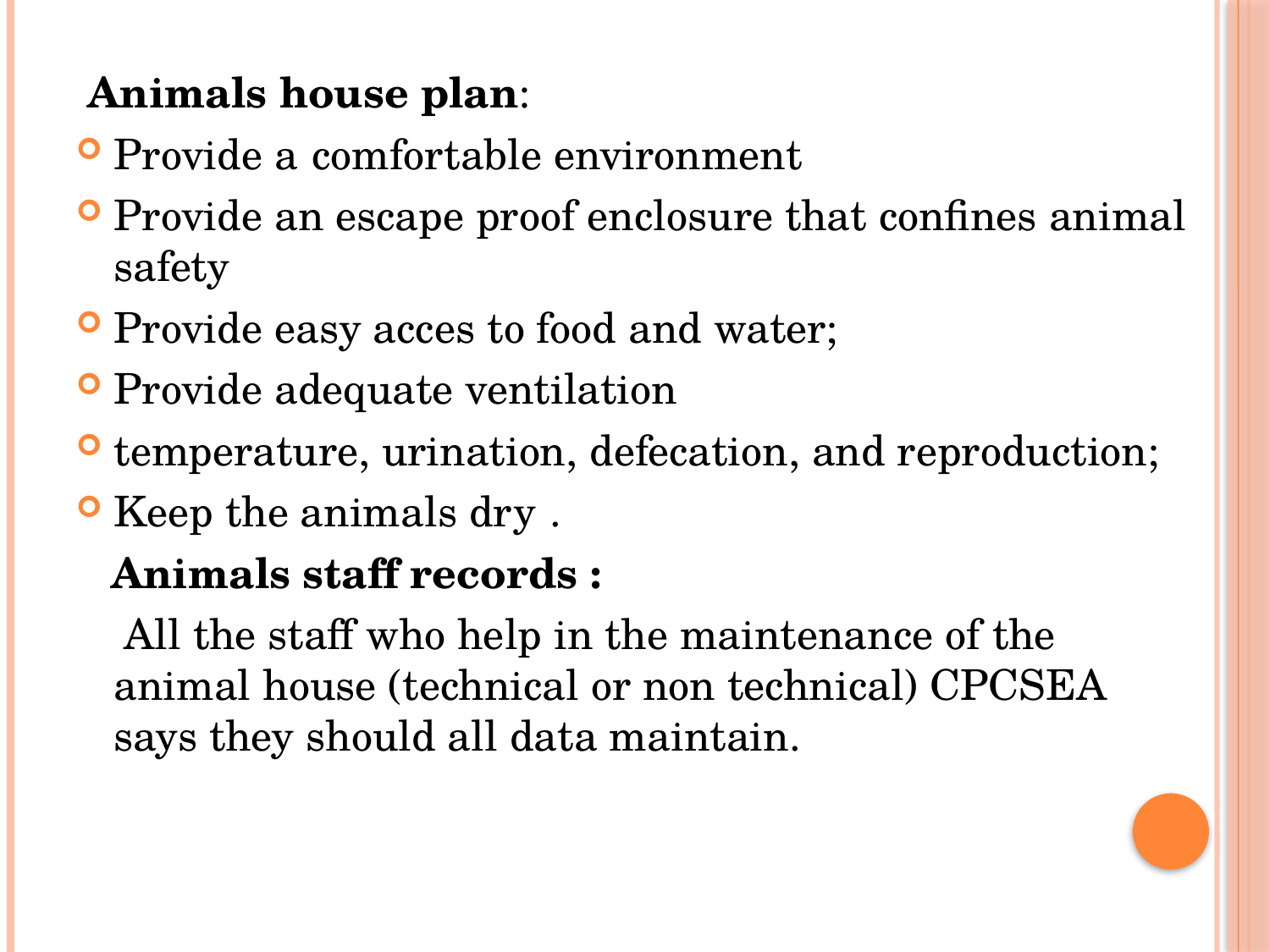

Animals house plan:
Provide a comfortable environment
Provide an escape proof enclosure that confines animal safety
Provide easy acces to food and water;
Provide adequate ventilation
temperature, urination, defecation, and reproduction;
Keep the animals dry .
   Animals staff records :
    All the staff who help in the maintenance of the animal house (technical or non technical) CPCSEA says they should all data maintain.